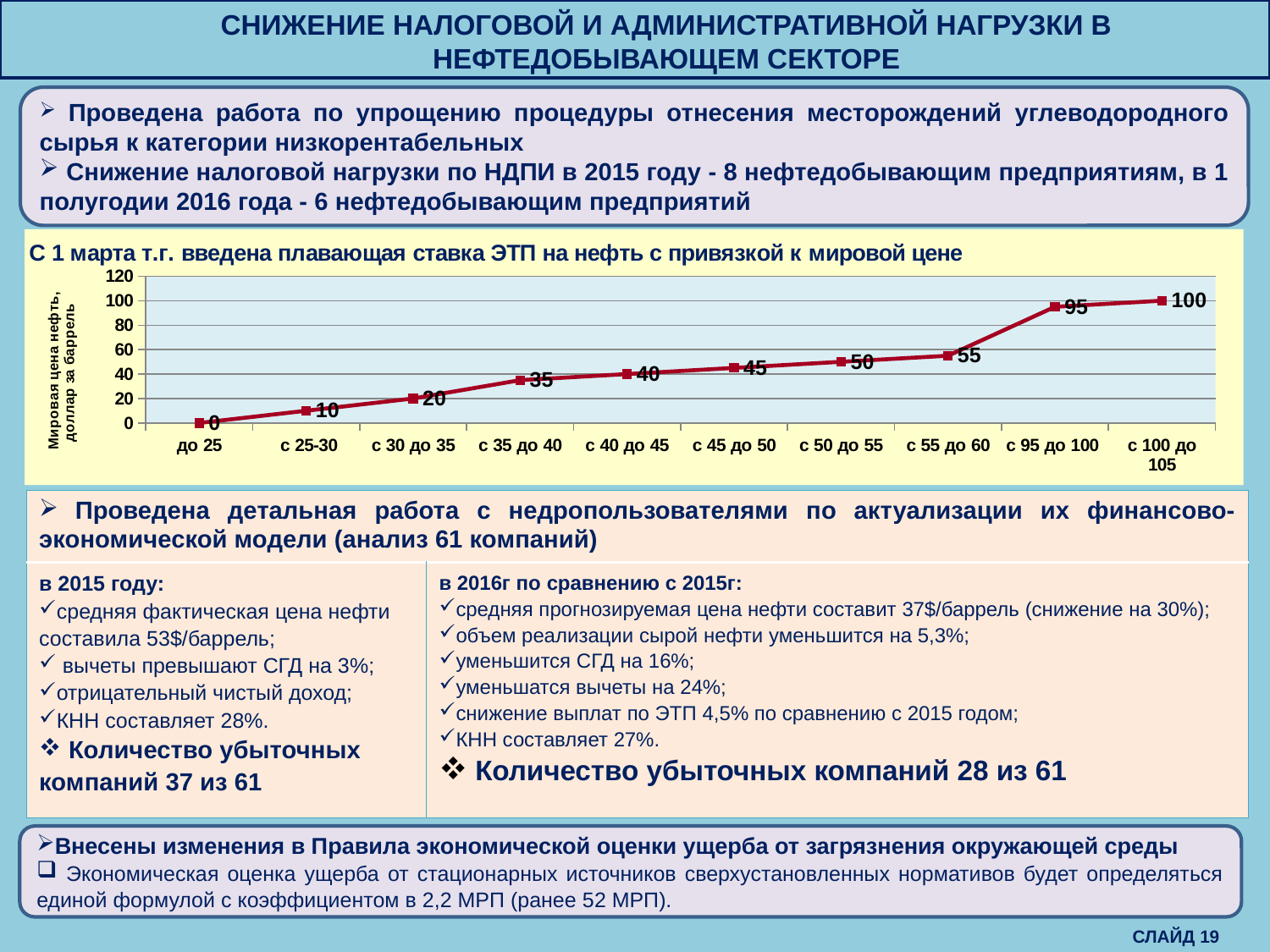

СНИЖЕНИЕ НАЛОГОВОЙ И АДМИНИСТРАТИВНОЙ НАГРУЗКИ В НЕФТЕДОБЫВАЮЩЕМ СЕКТОРЕ
 Проведена работа по упрощению процедуры отнесения месторождений углеводородного сырья к категории низкорентабельных
 Снижение налоговой нагрузки по НДПИ в 2015 году - 8 нефтедобывающим предприятиям, в 1 полугодии 2016 года - 6 нефтедобывающим предприятий

### Chart: С 1 марта т.г. введена плавающая ставка ЭТП на нефть с привязкой к мировой цене

| Category | Ряд 1 |
|---|---|
| до 25 | 0.0 |
|  с 25-30 | 10.0 |
| с 30 до 35 | 20.0 |
| с 35 до 40 | 35.0 |
| с 40 до 45 | 40.0 |
| с 45 до 50 | 45.0 |
| с 50 до 55 | 50.0 |
| с 55 до 60 | 55.0 |
| с 95 до 100  | 95.0 |
| с 100 до 105 | 100.0 |
| Проведена детальная работа с недропользователями по актуализации их финансово-экономической модели (анализ 61 компаний) |  |
| --- | --- |
| в 2015 году: средняя фактическая цена нефти составила 53$/баррель; вычеты превышают СГД на 3%; отрицательный чистый доход; КНН составляет 28%. Количество убыточных компаний 37 из 61 | в 2016г по сравнению с 2015г: средняя прогнозируемая цена нефти составит 37$/баррель (снижение на 30%); объем реализации сырой нефти уменьшится на 5,3%; уменьшится СГД на 16%; уменьшатся вычеты на 24%; снижение выплат по ЭТП 4,5% по сравнению с 2015 годом; КНН составляет 27%. Количество убыточных компаний 28 из 61 |
Внесены изменения в Правила экономической оценки ущерба от загрязнения окружающей среды
 Экономическая оценка ущерба от стационарных источников сверхустановленных нормативов будет определяться единой формулой с коэффициентом в 2,2 МРП (ранее 52 МРП).
СЛАЙД 19